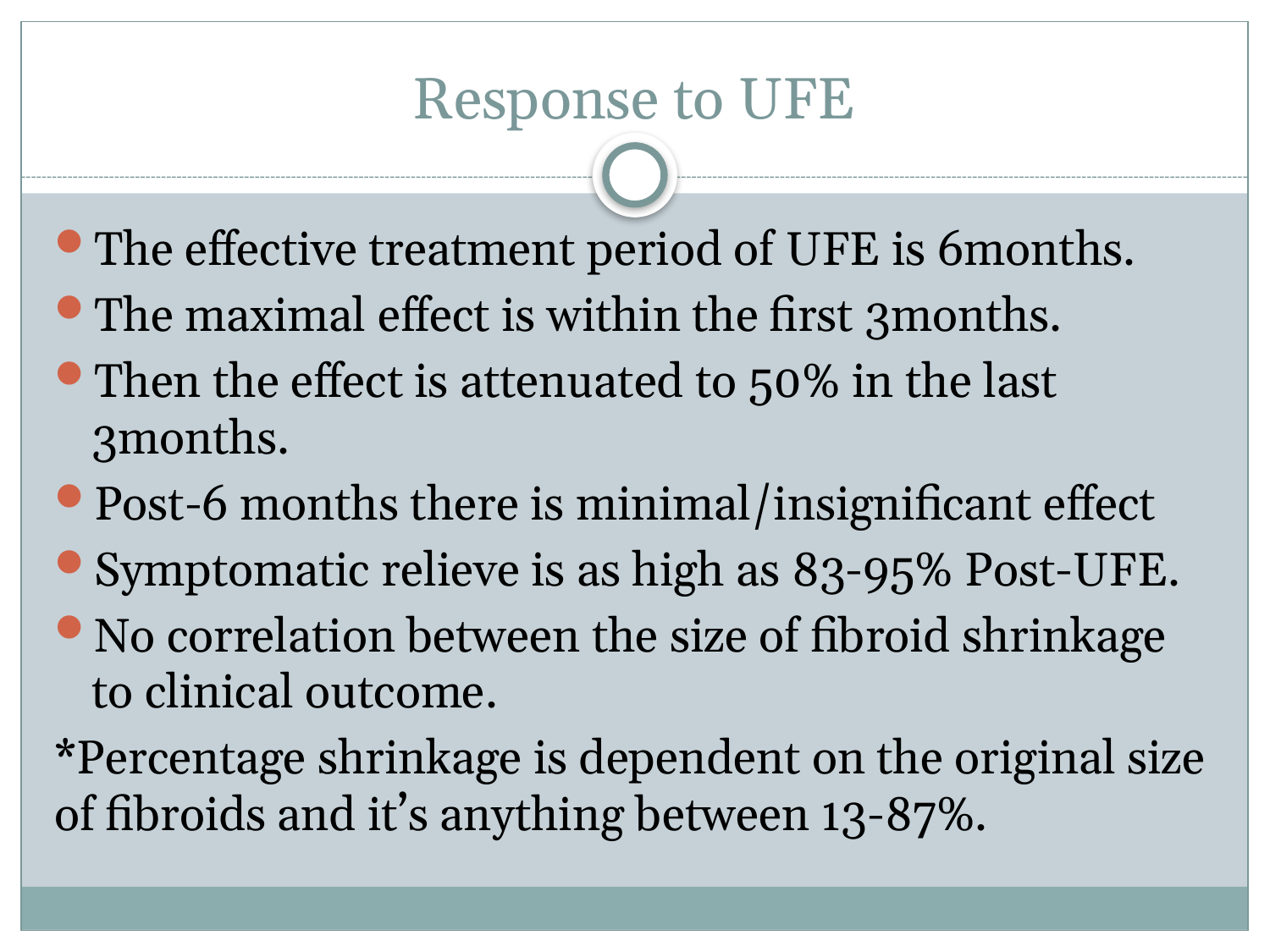

# Response to UFE
The effective treatment period of UFE is 6months.
The maximal effect is within the first 3months.
Then the effect is attenuated to 50% in the last 3months.
Post-6 months there is minimal/insignificant effect
Symptomatic relieve is as high as 83-95% Post-UFE.
No correlation between the size of fibroid shrinkage to clinical outcome.
*Percentage shrinkage is dependent on the original size of fibroids and it’s anything between 13-87%.